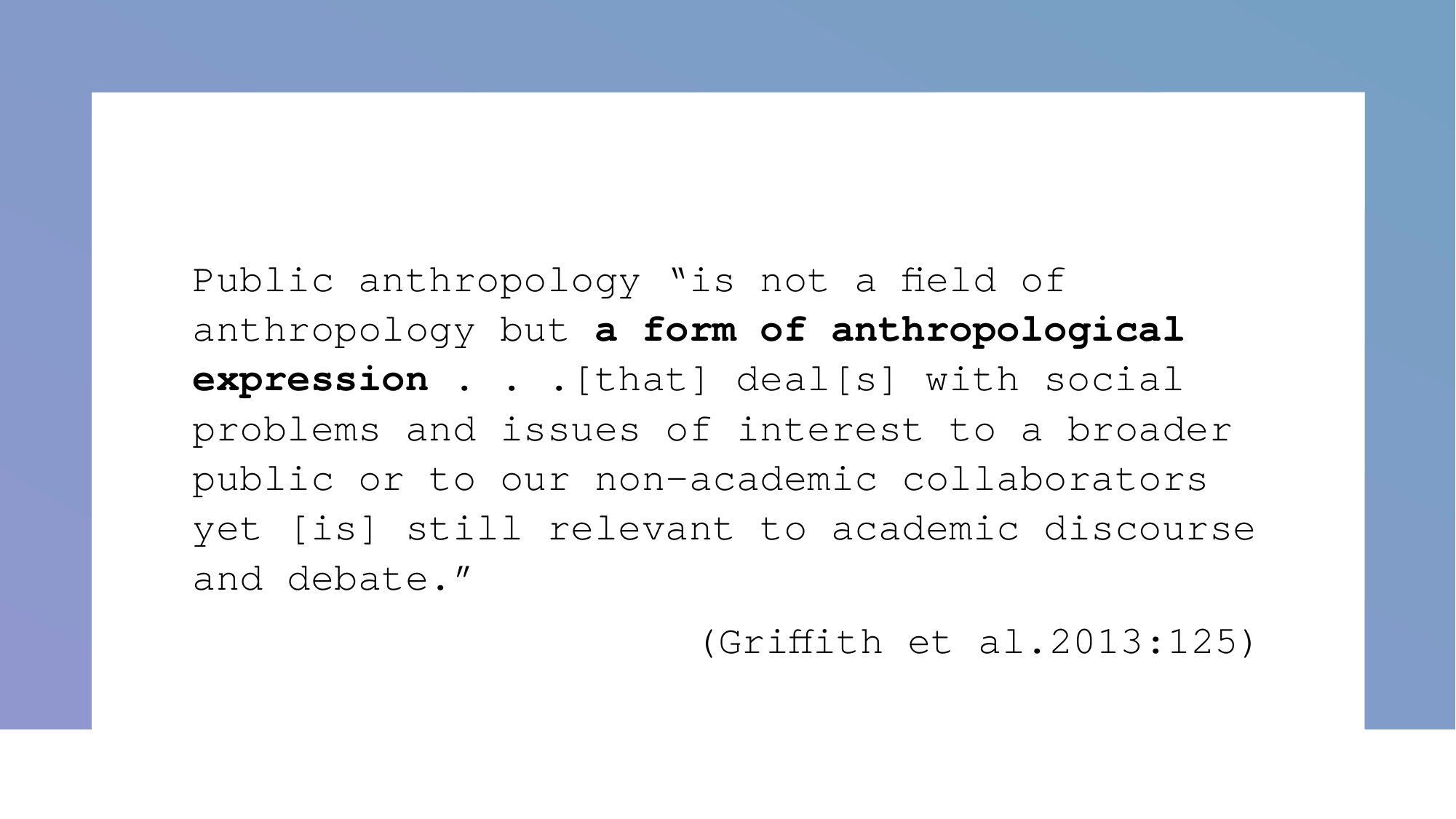

Public anthropology “is not a field of anthropology but a form of anthropological expression . . .[that] deal[s] with social problems and issues of interest to a broader public or to our non-academic collaborators yet [is] still relevant to academic discourse and debate.”
(Griffith et al.2013:125)